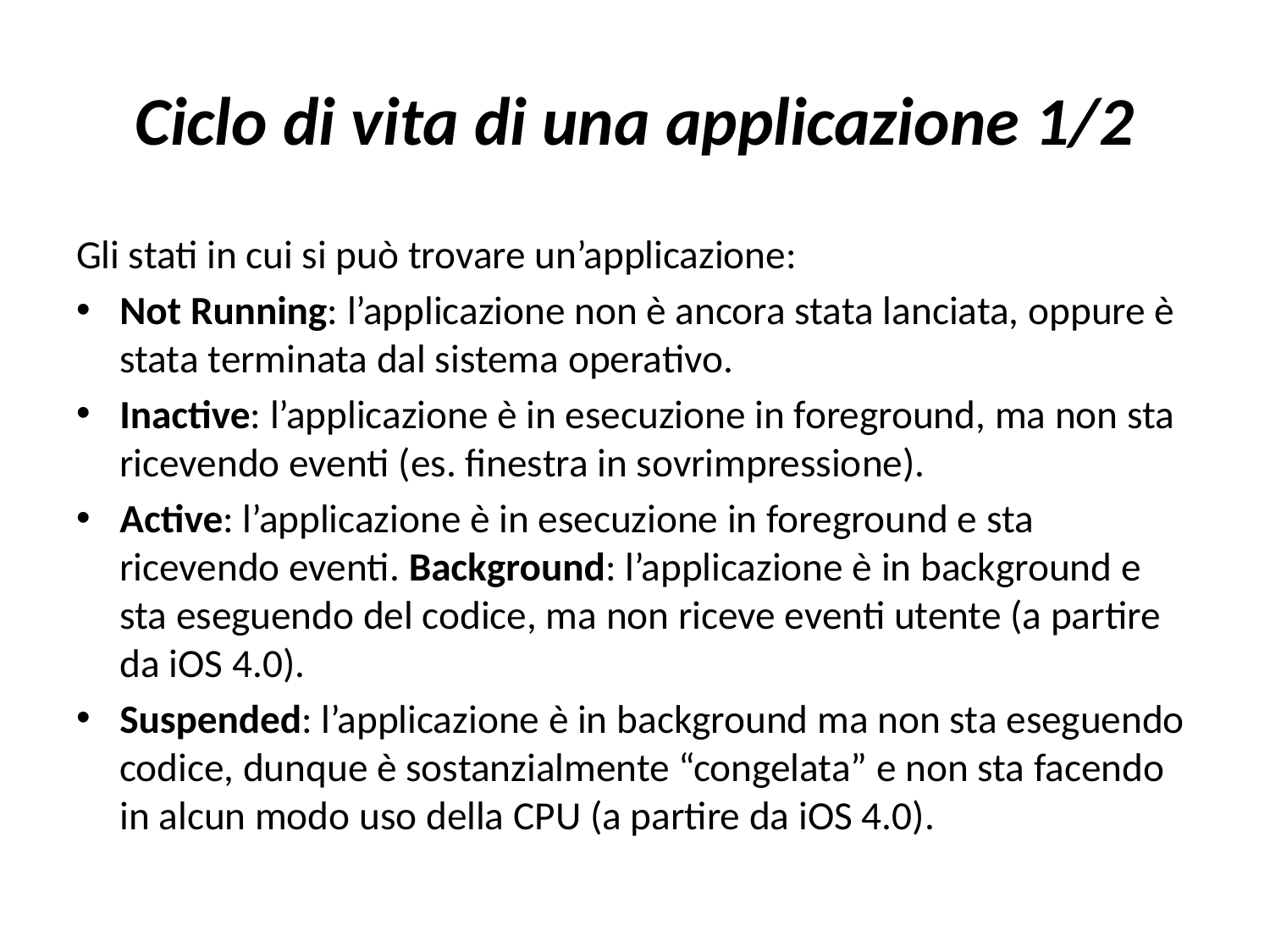

# Ciclo di vita di una applicazione 1/2
Gli stati in cui si può trovare un’applicazione:
Not Running: l’applicazione non è ancora stata lanciata, oppure è stata terminata dal sistema operativo.
Inactive: l’applicazione è in esecuzione in foreground, ma non sta ricevendo eventi (es. finestra in sovrimpressione).
Active: l’applicazione è in esecuzione in foreground e sta ricevendo eventi. Background: l’applicazione è in background e sta eseguendo del codice, ma non riceve eventi utente (a partire da iOS 4.0).
Suspended: l’applicazione è in background ma non sta eseguendo codice, dunque è sostanzialmente “congelata” e non sta facendo in alcun modo uso della CPU (a partire da iOS 4.0).